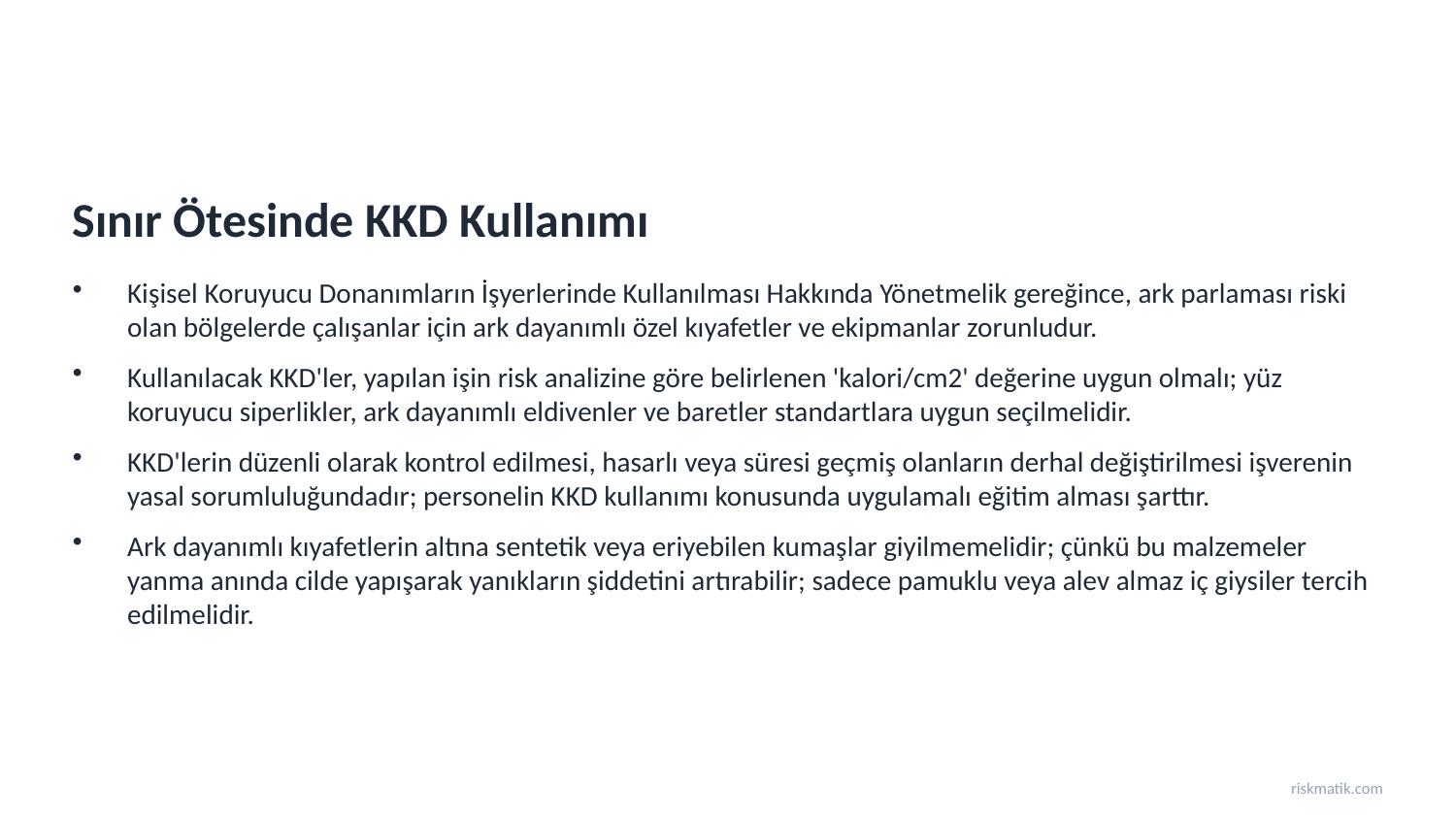

Sınır Ötesinde KKD Kullanımı
Kişisel Koruyucu Donanımların İşyerlerinde Kullanılması Hakkında Yönetmelik gereğince, ark parlaması riski olan bölgelerde çalışanlar için ark dayanımlı özel kıyafetler ve ekipmanlar zorunludur.
Kullanılacak KKD'ler, yapılan işin risk analizine göre belirlenen 'kalori/cm2' değerine uygun olmalı; yüz koruyucu siperlikler, ark dayanımlı eldivenler ve baretler standartlara uygun seçilmelidir.
KKD'lerin düzenli olarak kontrol edilmesi, hasarlı veya süresi geçmiş olanların derhal değiştirilmesi işverenin yasal sorumluluğundadır; personelin KKD kullanımı konusunda uygulamalı eğitim alması şarttır.
Ark dayanımlı kıyafetlerin altına sentetik veya eriyebilen kumaşlar giyilmemelidir; çünkü bu malzemeler yanma anında cilde yapışarak yanıkların şiddetini artırabilir; sadece pamuklu veya alev almaz iç giysiler tercih edilmelidir.
riskmatik.com